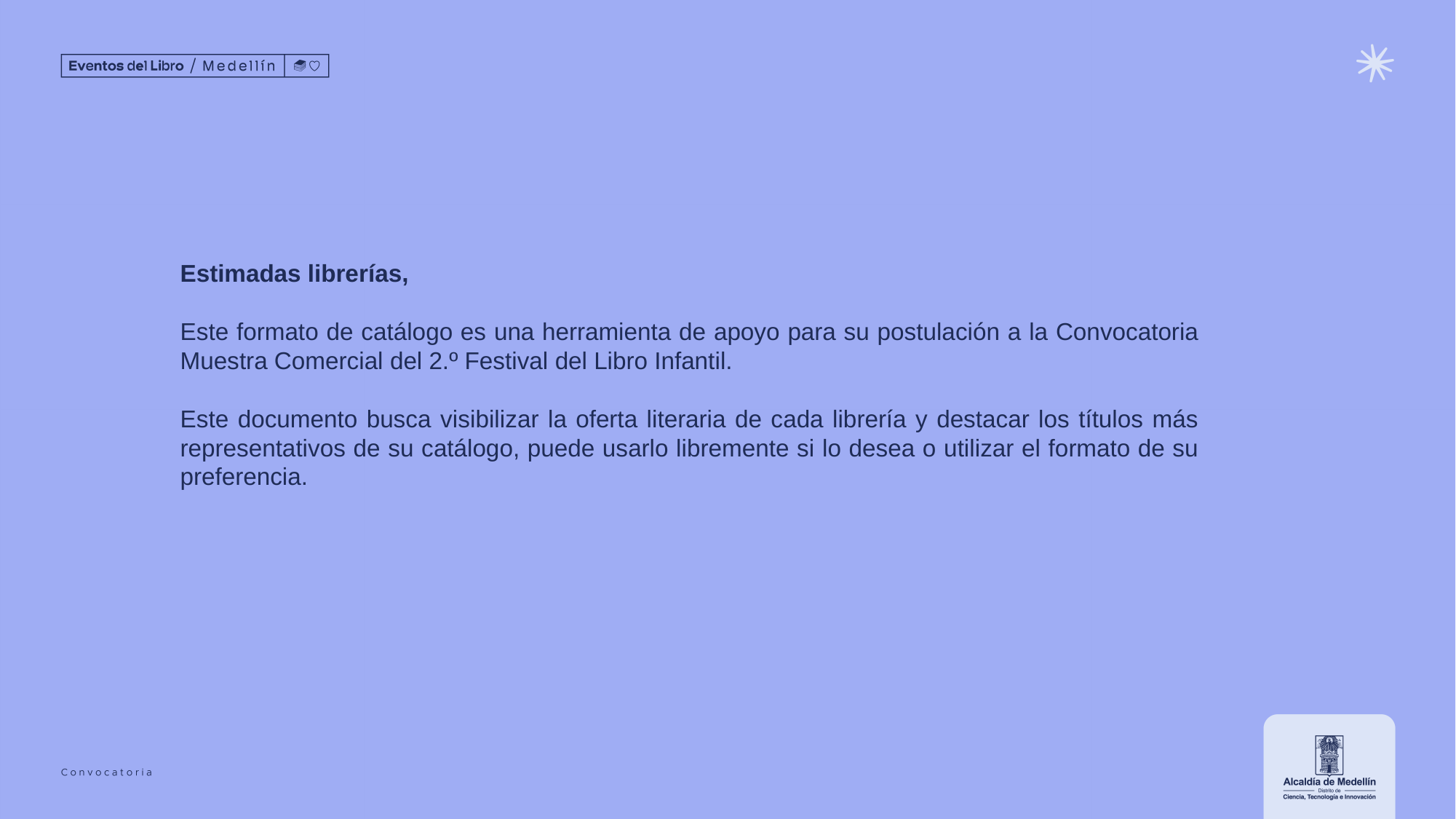

Estimadas librerías,

Este formato de catálogo es una herramienta de apoyo para su postulación a la Convocatoria Muestra Comercial del 2.º Festival del Libro Infantil.

Este documento busca visibilizar la oferta literaria de cada librería y destacar los títulos más representativos de su catálogo, puede usarlo libremente si lo desea o utilizar el formato de su preferencia.